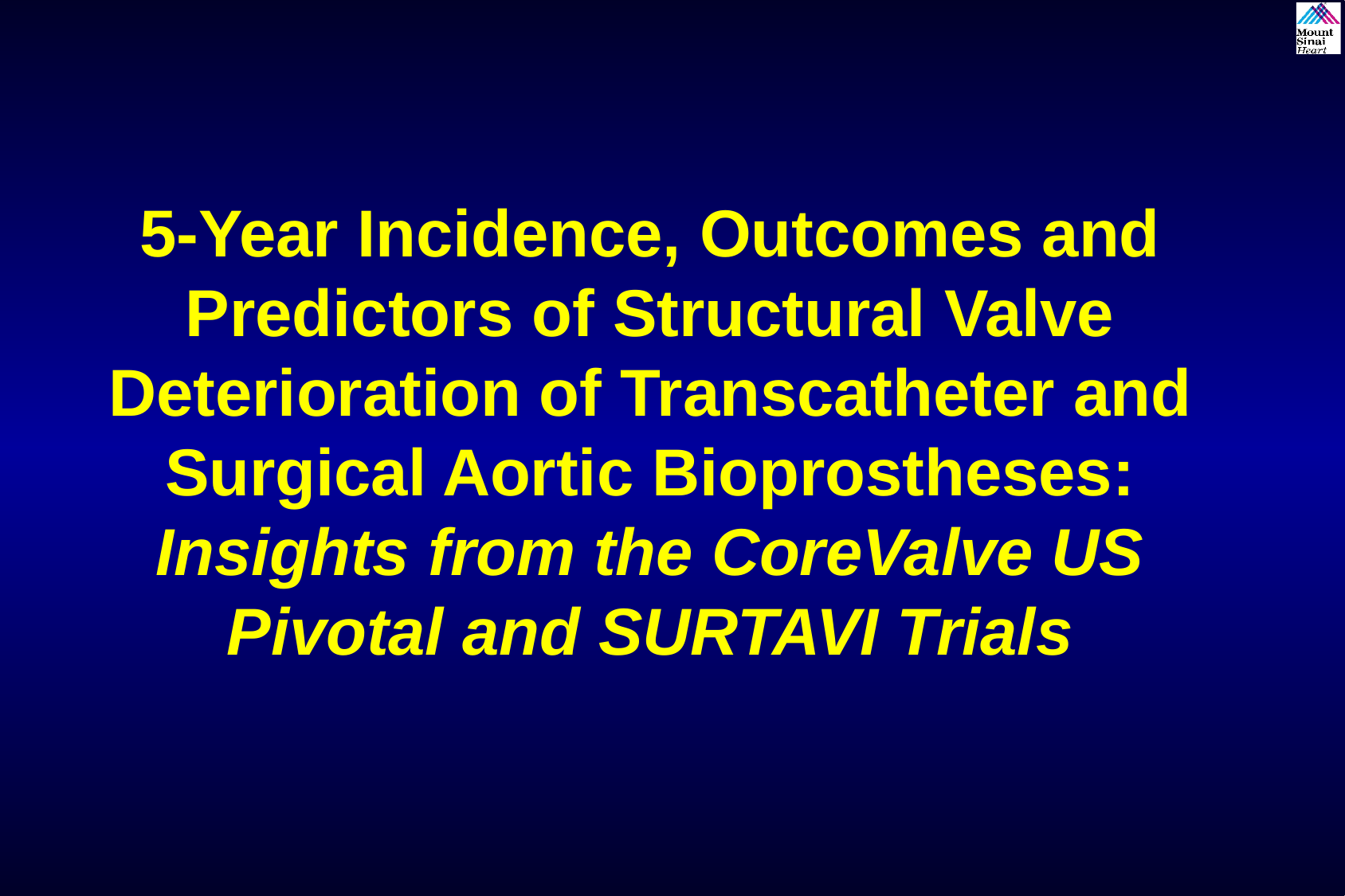

5-Year Incidence, Outcomes and Predictors of Structural Valve Deterioration of Transcatheter and Surgical Aortic Bioprostheses:
Insights from the CoreValve US Pivotal and SURTAVI Trials